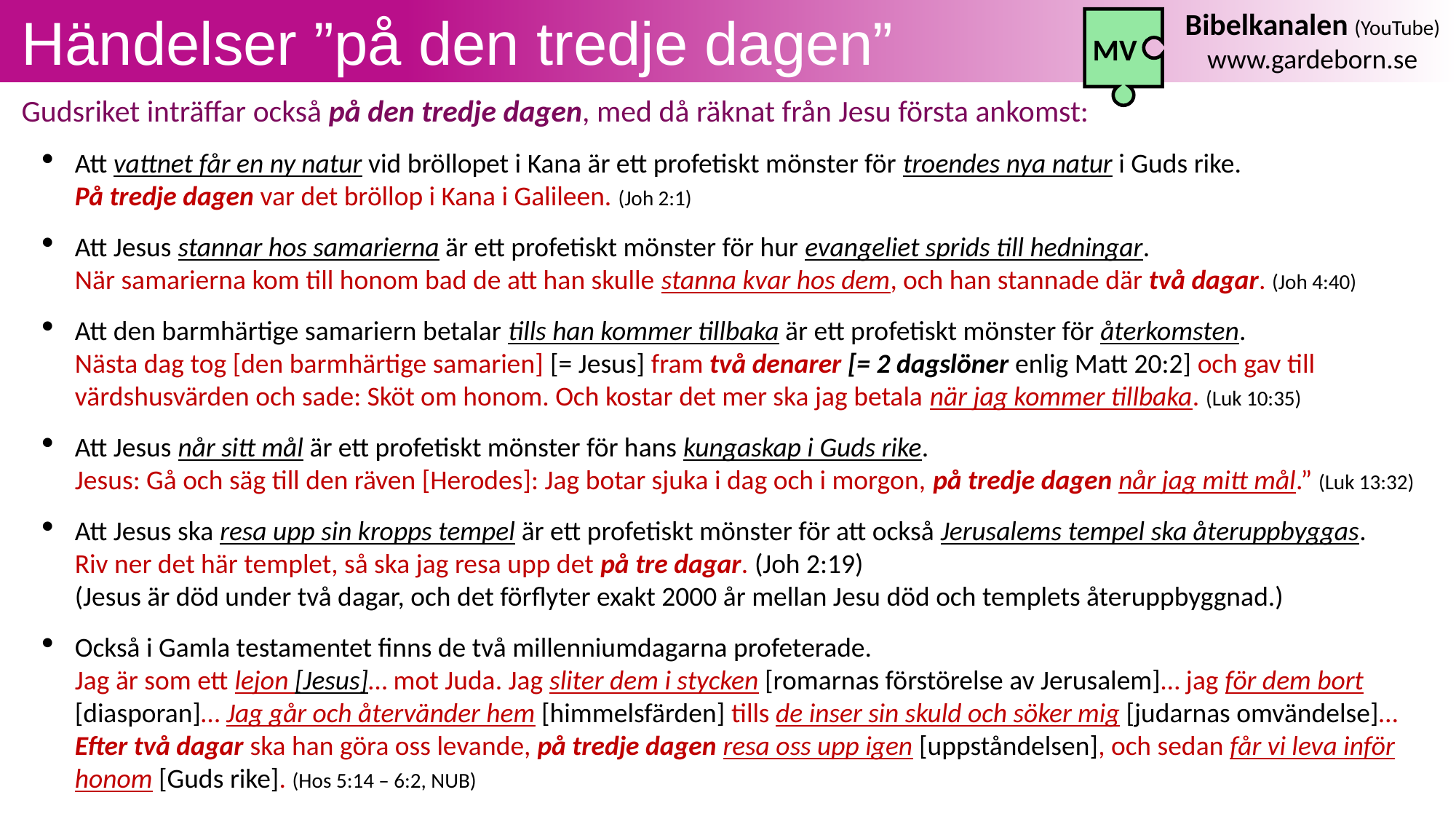

# Händelser ”på den tredje dagen”
MV
Gudsriket inträffar också på den tredje dagen, med då räknat från Jesu första ankomst:
Att vattnet får en ny natur vid bröllopet i Kana är ett profetiskt mönster för troendes nya natur i Guds rike.
På tredje dagen var det bröllop i Kana i Galileen. (Joh 2:1)
Att Jesus stannar hos samarierna är ett profetiskt mönster för hur evangeliet sprids till hedningar.
När samarierna kom till honom bad de att han skulle stanna kvar hos dem, och han stannade där två dagar. (Joh 4:40)
Att den barmhärtige samariern betalar tills han kommer tillbaka är ett profetiskt mönster för återkomsten.
Nästa dag tog [den barmhärtige samarien] [= Jesus] fram två denarer [= 2 dagslöner enlig Matt 20:2] och gav till värdshusvärden och sade: Sköt om honom. Och kostar det mer ska jag betala när jag kommer tillbaka. (Luk 10:35)
Att Jesus når sitt mål är ett profetiskt mönster för hans kungaskap i Guds rike.
Jesus: Gå och säg till den räven [Herodes]: Jag botar sjuka i dag och i morgon, på tredje dagen når jag mitt mål.” (Luk 13:32)
Att Jesus ska resa upp sin kropps tempel är ett profetiskt mönster för att också Jerusalems tempel ska återuppbyggas.
Riv ner det här templet, så ska jag resa upp det på tre dagar. (Joh 2:19)
(Jesus är död under två dagar, och det förflyter exakt 2000 år mellan Jesu död och templets återuppbyggnad.)
Också i Gamla testamentet finns de två millenniumdagarna profeterade.
Jag är som ett lejon [Jesus]… mot Juda. Jag sliter dem i stycken [romarnas förstörelse av Jerusalem]… jag för dem bort [diasporan]… Jag går och återvänder hem [himmelsfärden] tills de inser sin skuld och söker mig [judarnas omvändelse]… Efter två dagar ska han göra oss levande, på tredje dagen resa oss upp igen [uppståndelsen], och sedan får vi leva inför honom [Guds rike]. (Hos 5:14 – 6:2, NUB)